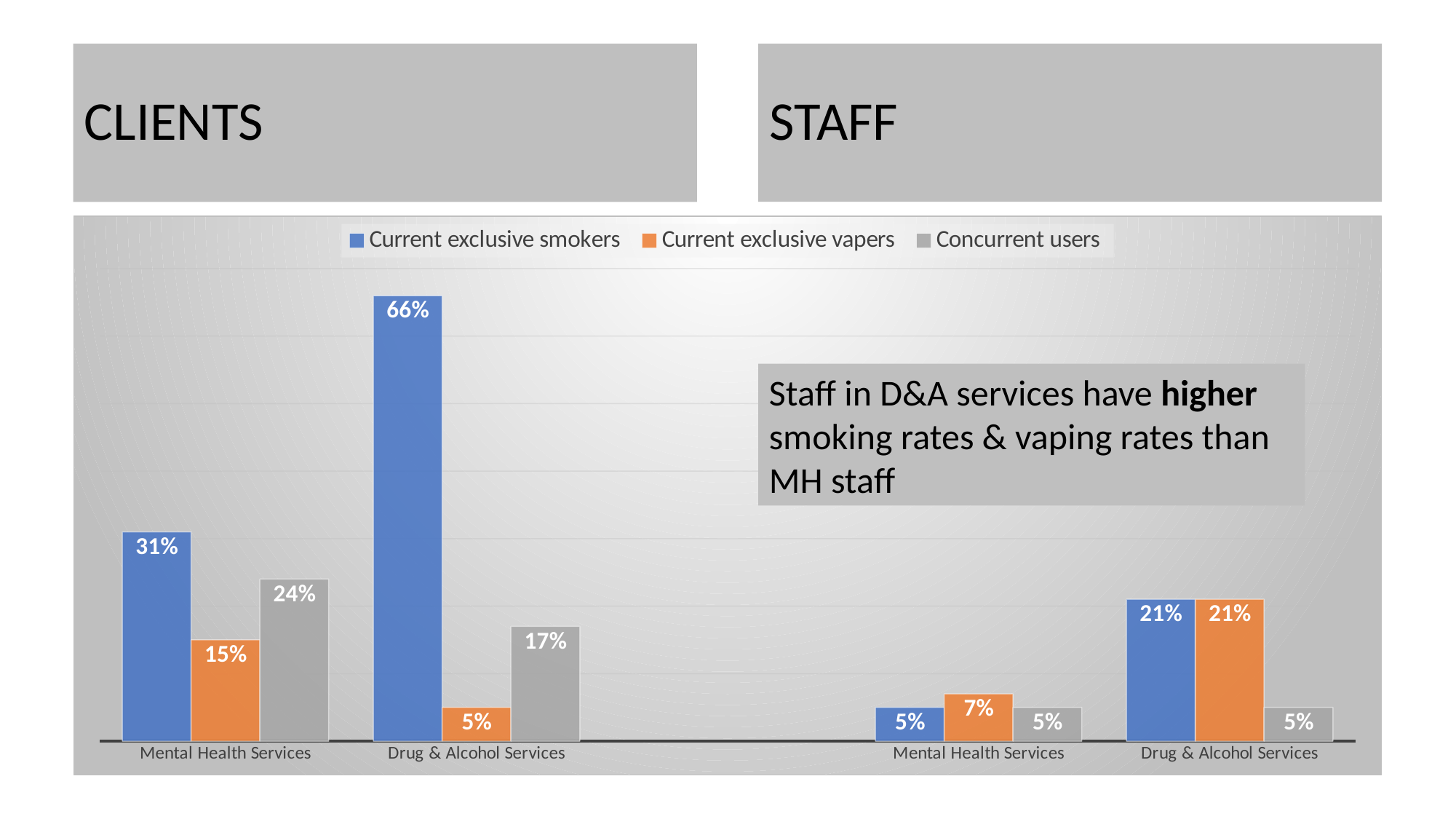

# CLIENTS
STAFF

### Chart

| Category | Current exclusive smokers  | Current exclusive vapers  | Concurrent users  |
|---|---|---|---|
| Mental Health Services | 0.31 | 0.15 | 0.24 |
| Drug & Alcohol Services | 0.66 | 0.05 | 0.17 |
|  | None | None | None |
| Mental Health Services | 0.05 | 0.07 | 0.05 |
| Drug & Alcohol Services | 0.21 | 0.21 | 0.05 |
Staff in D&A services have higher smoking rates & vaping rates than MH staff